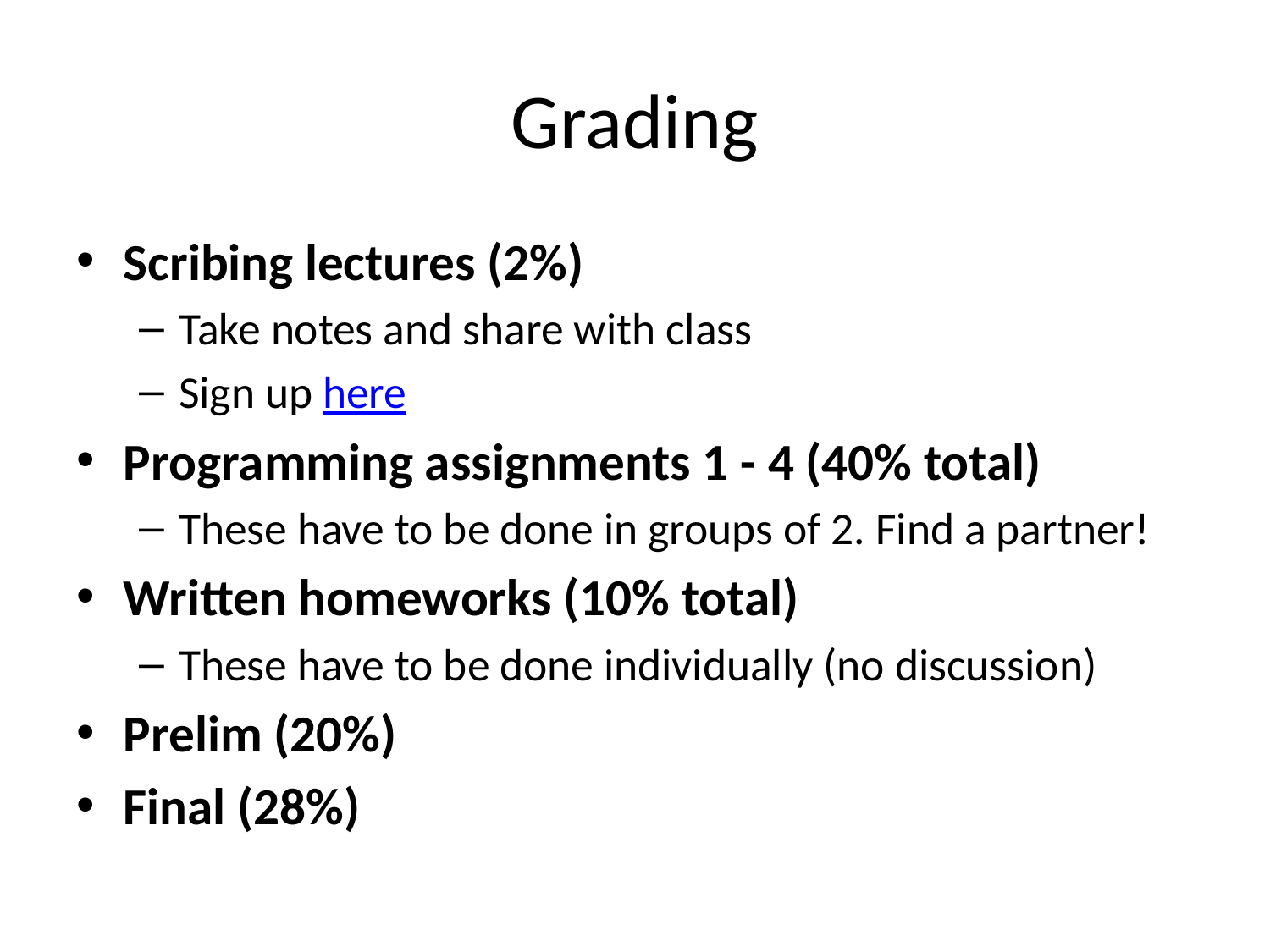

# Grading
Scribing lectures (2%)
Take notes and share with class
Sign up here
Programming assignments 1 - 4 (40% total)
These have to be done in groups of 2. Find a partner!
Written homeworks (10% total)
These have to be done individually (no discussion)
Prelim (20%)
Final (28%)